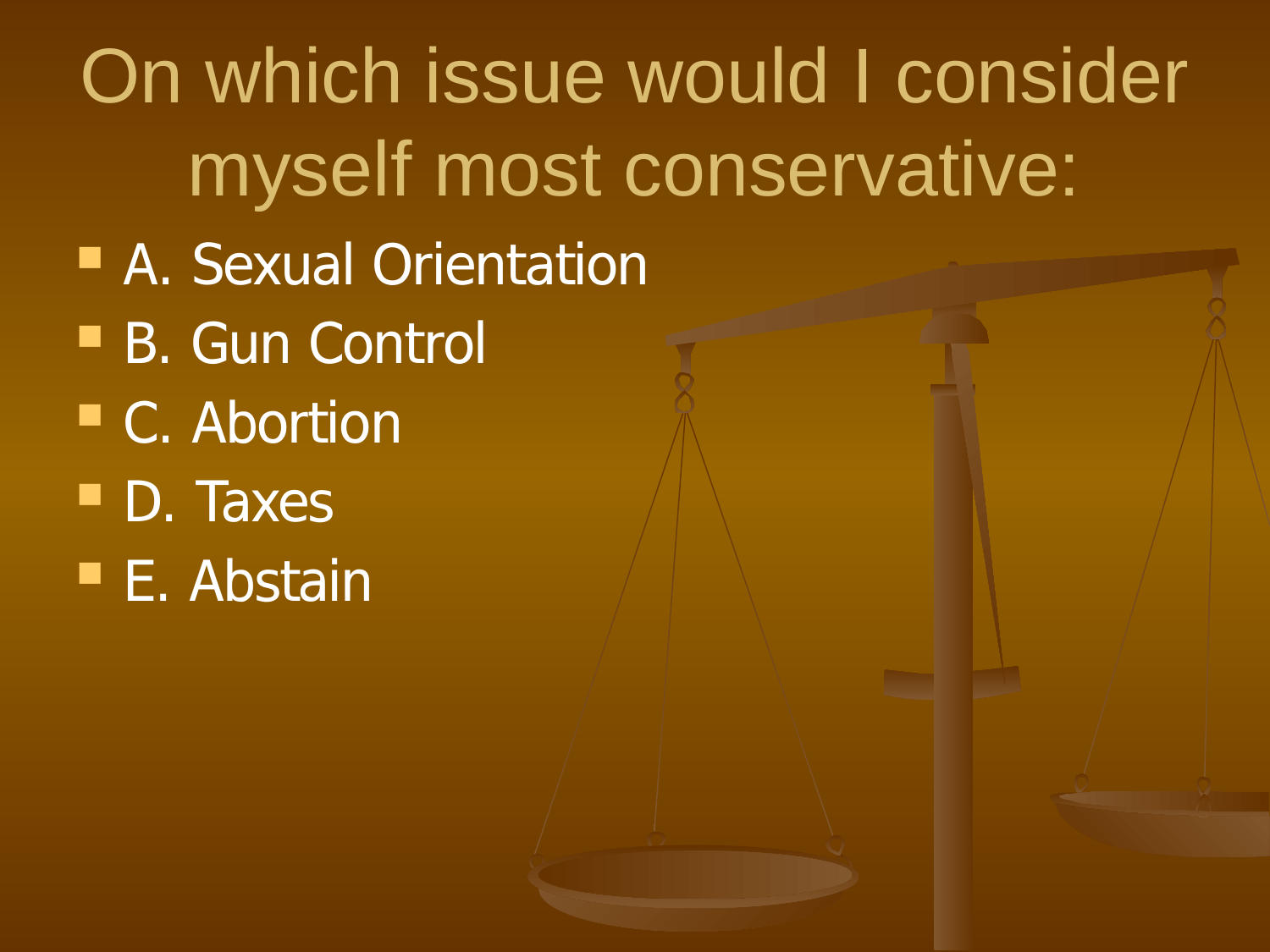

# On which issue would I consider myself most conservative:
A. Sexual Orientation
B. Gun Control
C. Abortion
D. Taxes
E. Abstain